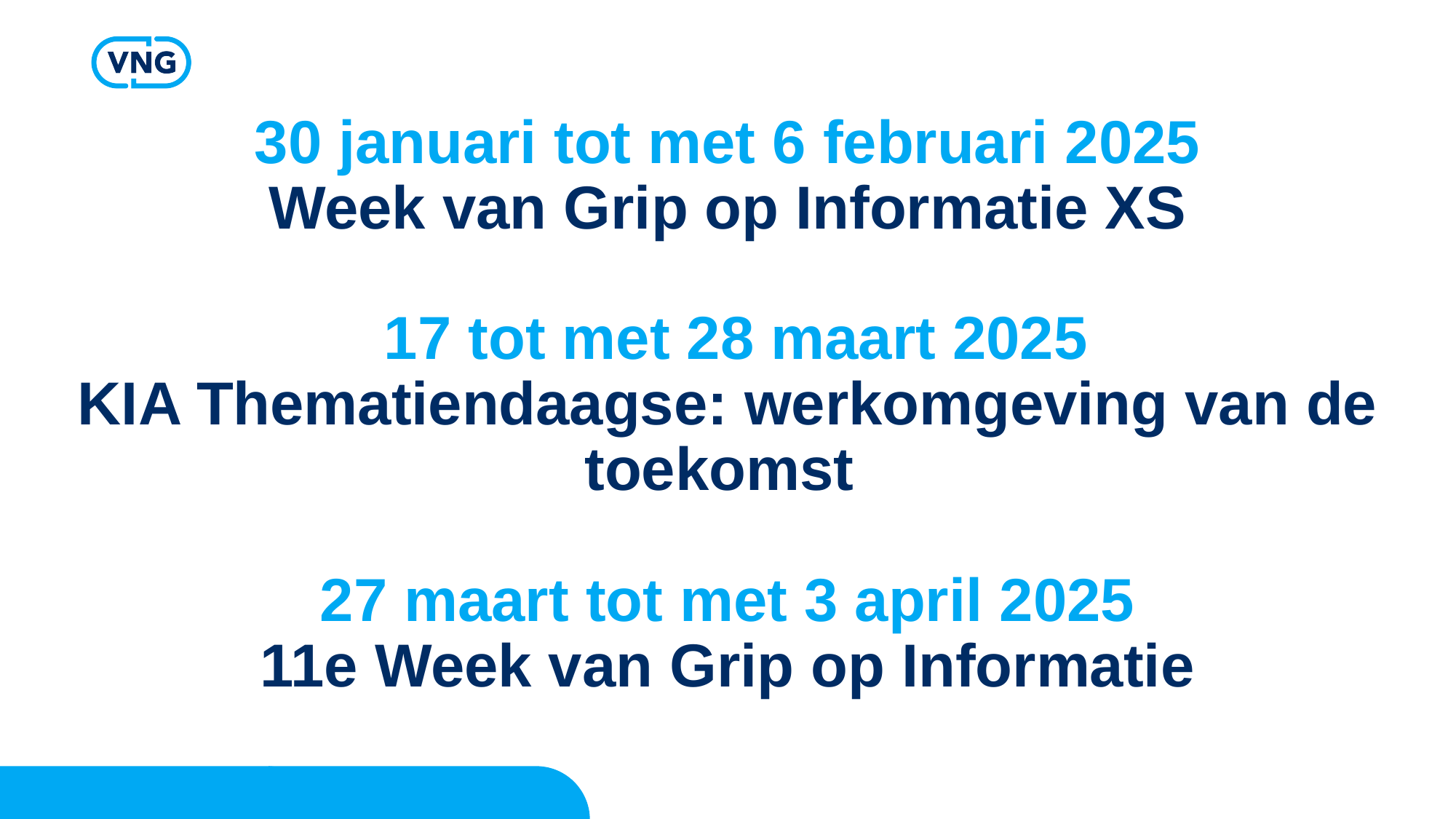

# 30 januari tot met 6 februari 2025 Week van Grip op Informatie XS 17 tot met 28 maart 2025 KIA Thematiendaagse: werkomgeving van de toekomst 27 maart tot met 3 april 2025 11e Week van Grip op Informatie